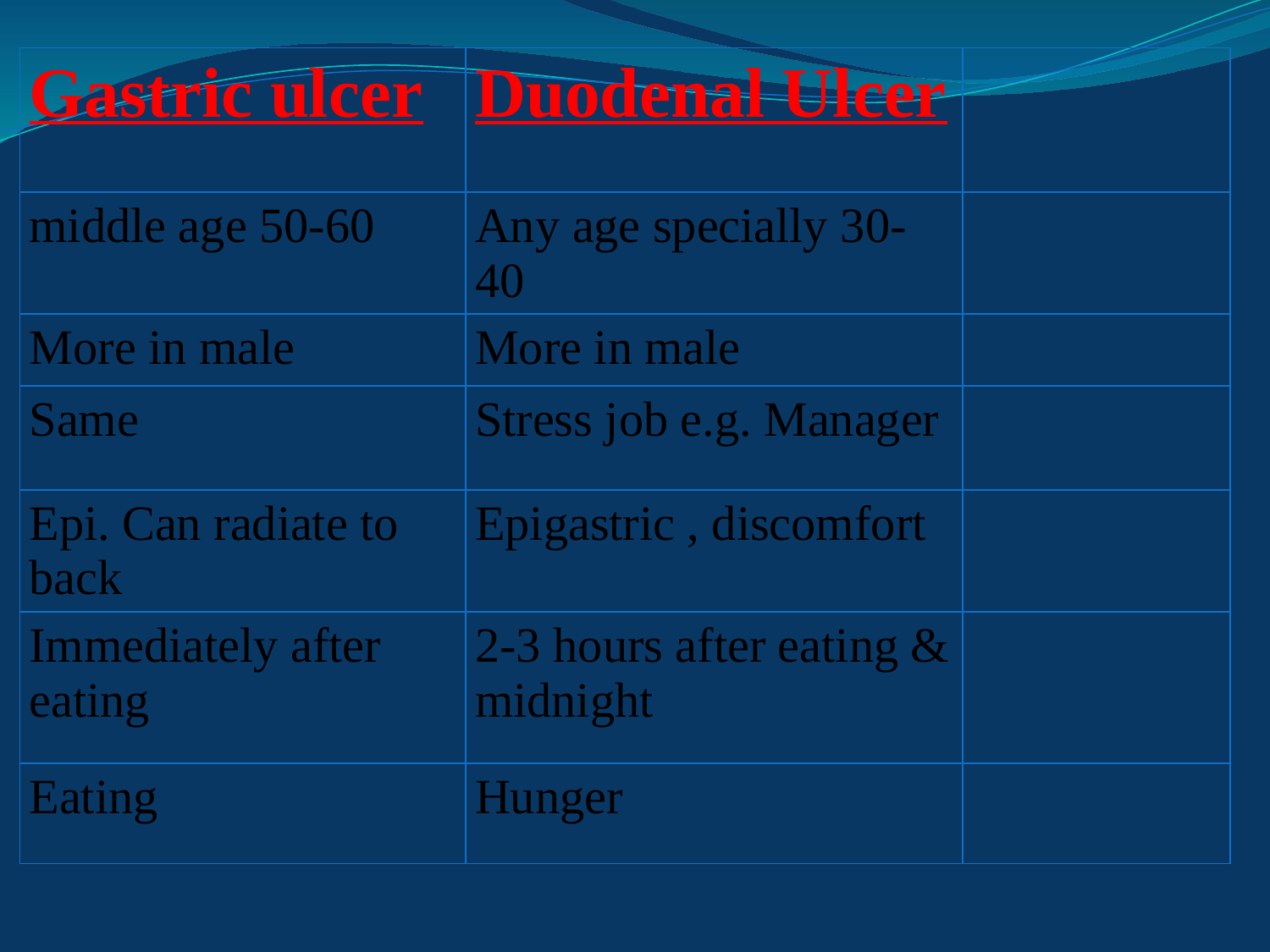

| Gastric ulcer | Duodenal Ulcer |  |
| --- | --- | --- |
| middle age 50-60 | Any age specially 30-40 | Age |
| More in male | More in male | Sex |
| Same | Stress job e.g. Manager | Occupation |
| Epi. Can radiate to back | Epigastric , discomfort | Pain |
| Immediately after eating | 2-3 hours after eating & midnight | Onset |
| Eating | Hunger | Agg.by |